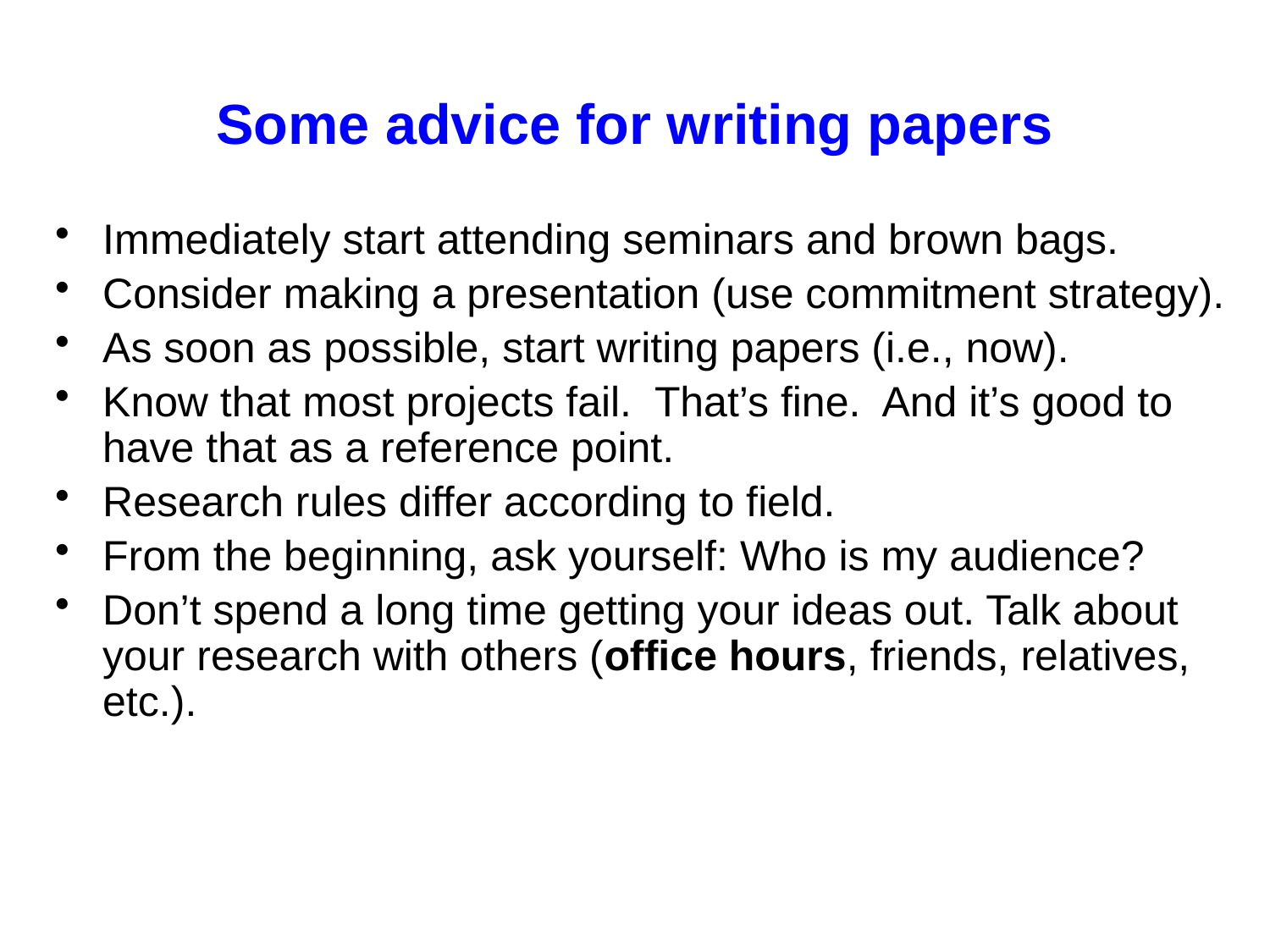

# Some advice for writing papers
Immediately start attending seminars and brown bags.
Consider making a presentation (use commitment strategy).
As soon as possible, start writing papers (i.e., now).
Know that most projects fail.  That’s fine.  And it’s good to have that as a reference point.
Research rules differ according to field.
From the beginning, ask yourself: Who is my audience?
Don’t spend a long time getting your ideas out. Talk about your research with others (office hours, friends, relatives, etc.).